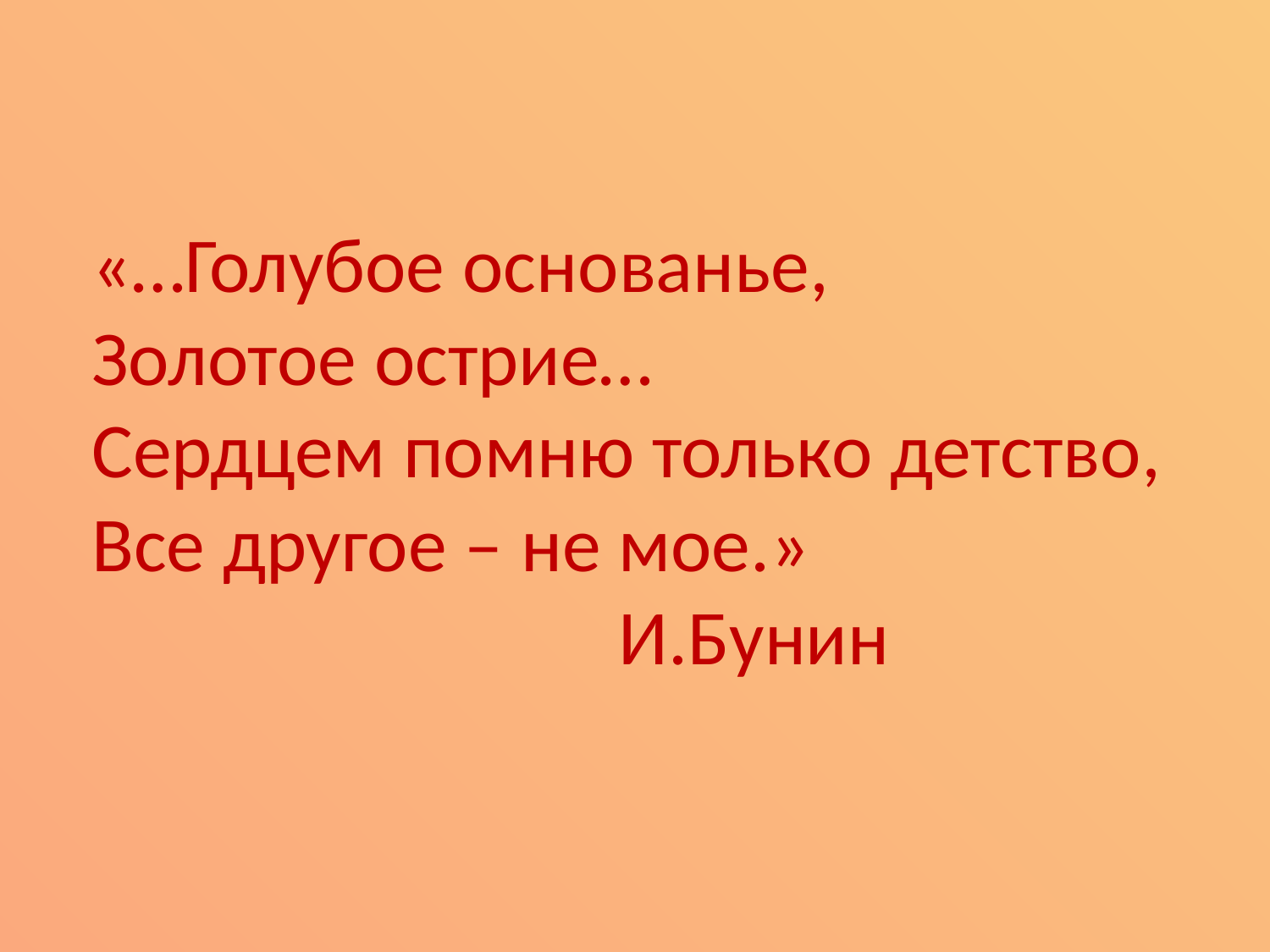

«…Голубое основанье,
Золотое острие…
Сердцем помню только детство, Все другое – не мое.»
                              И.Бунин